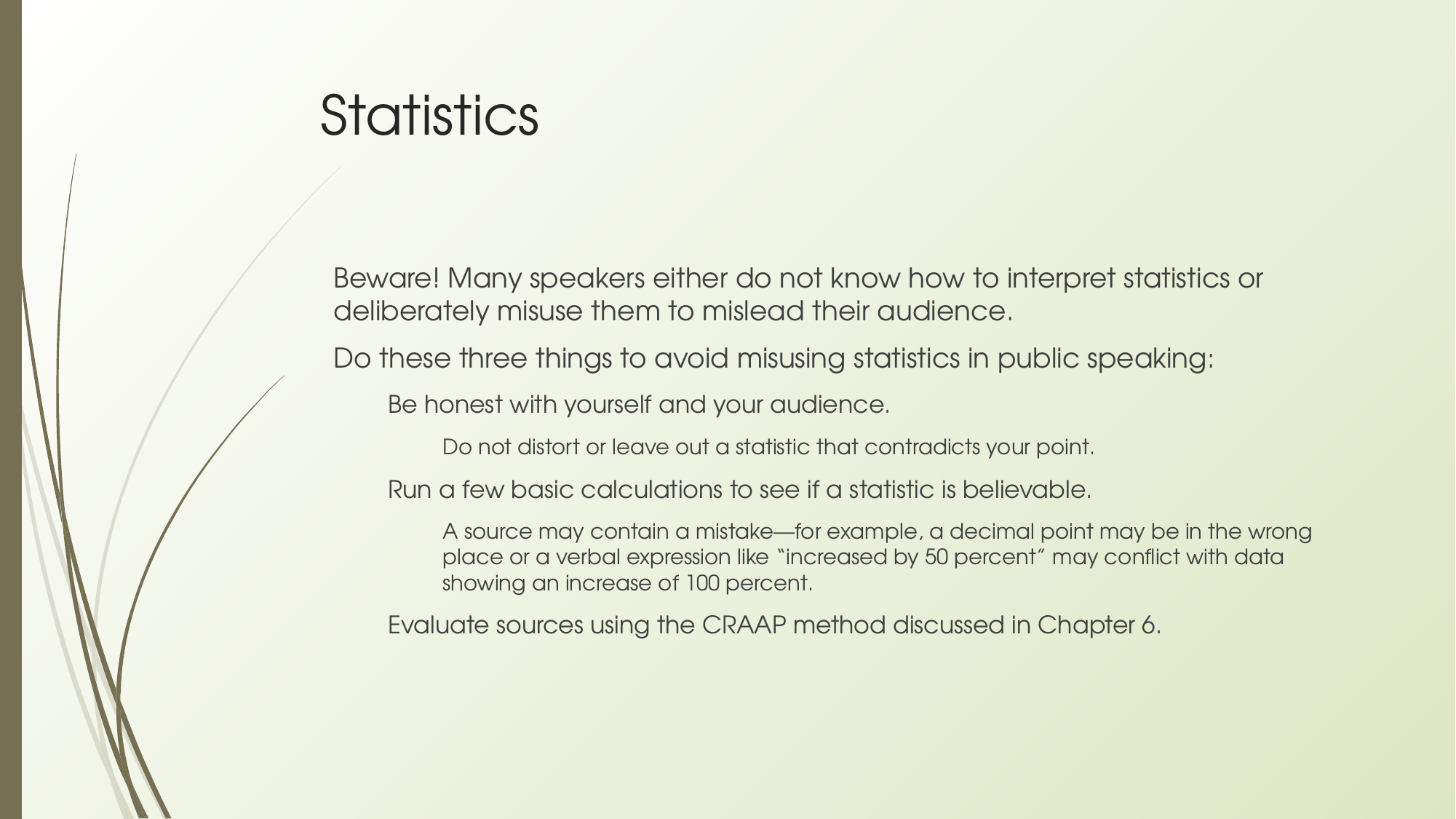

# Statistics
Beware! Many speakers either do not know how to interpret statistics or deliberately misuse them to mislead their audience.
Do these three things to avoid misusing statistics in public speaking:
Be honest with yourself and your audience.
Do not distort or leave out a statistic that contradicts your point.
Run a few basic calculations to see if a statistic is believable.
A source may contain a mistake—for example, a decimal point may be in the wrong place or a verbal expression like “increased by 50 percent” may conflict with data showing an increase of 100 percent.
Evaluate sources using the CRAAP method discussed in Chapter 6.